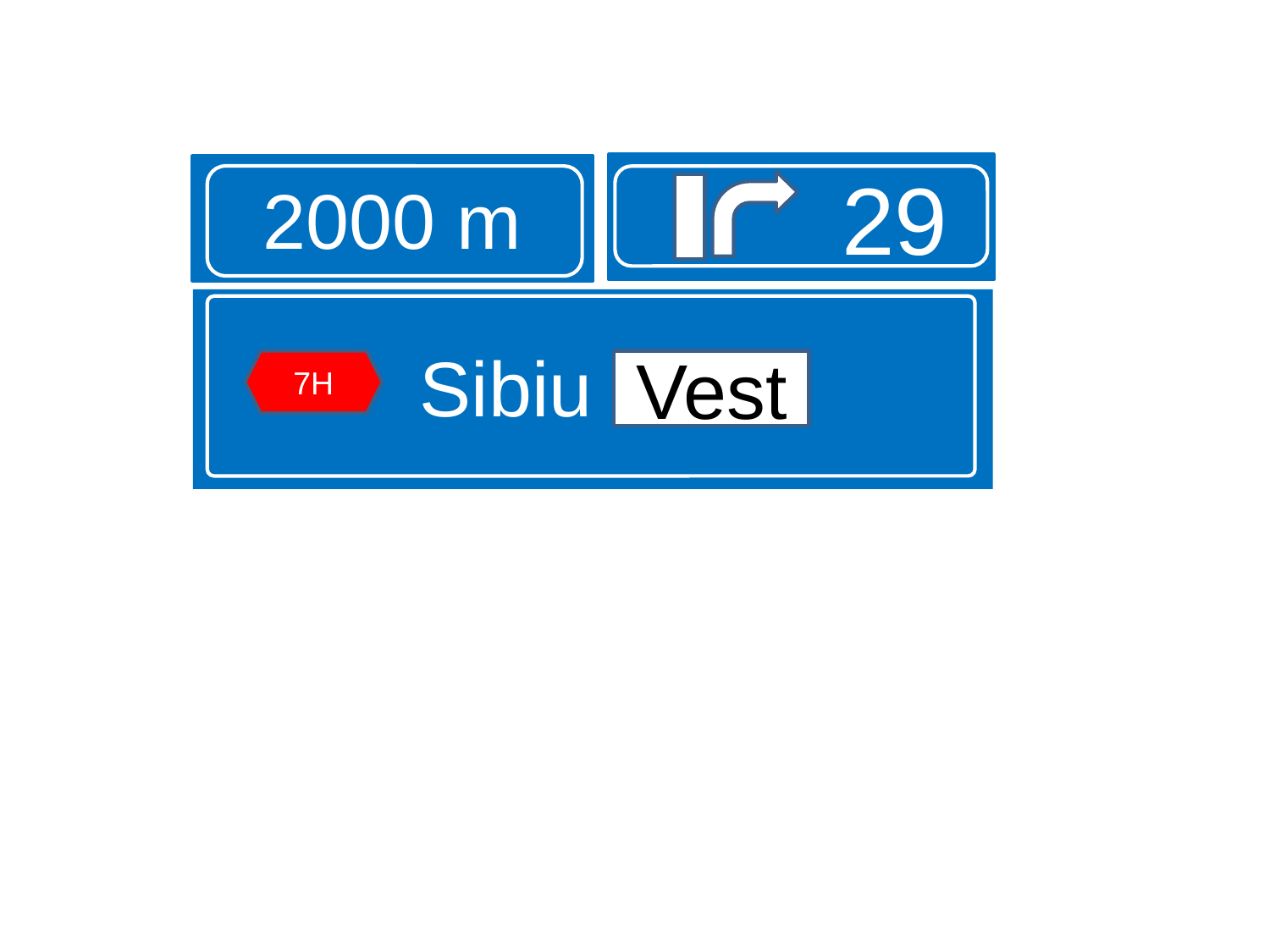

#
29
2000 m

Sibiu Vest

7H
Vest